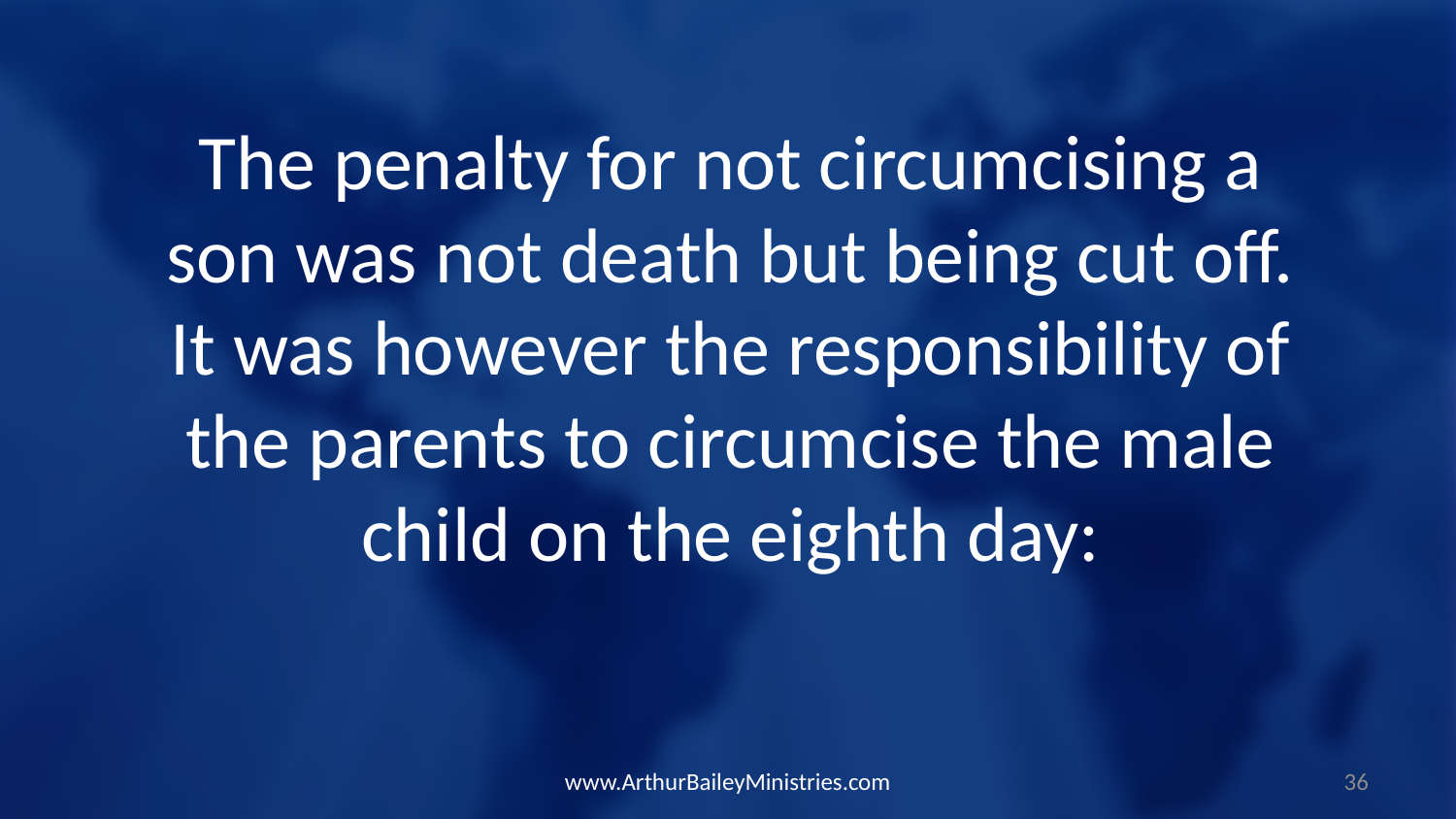

The penalty for not circumcising a son was not death but being cut off. It was however the responsibility of the parents to circumcise the male child on the eighth day:

www.ArthurBaileyMinistries.com
36